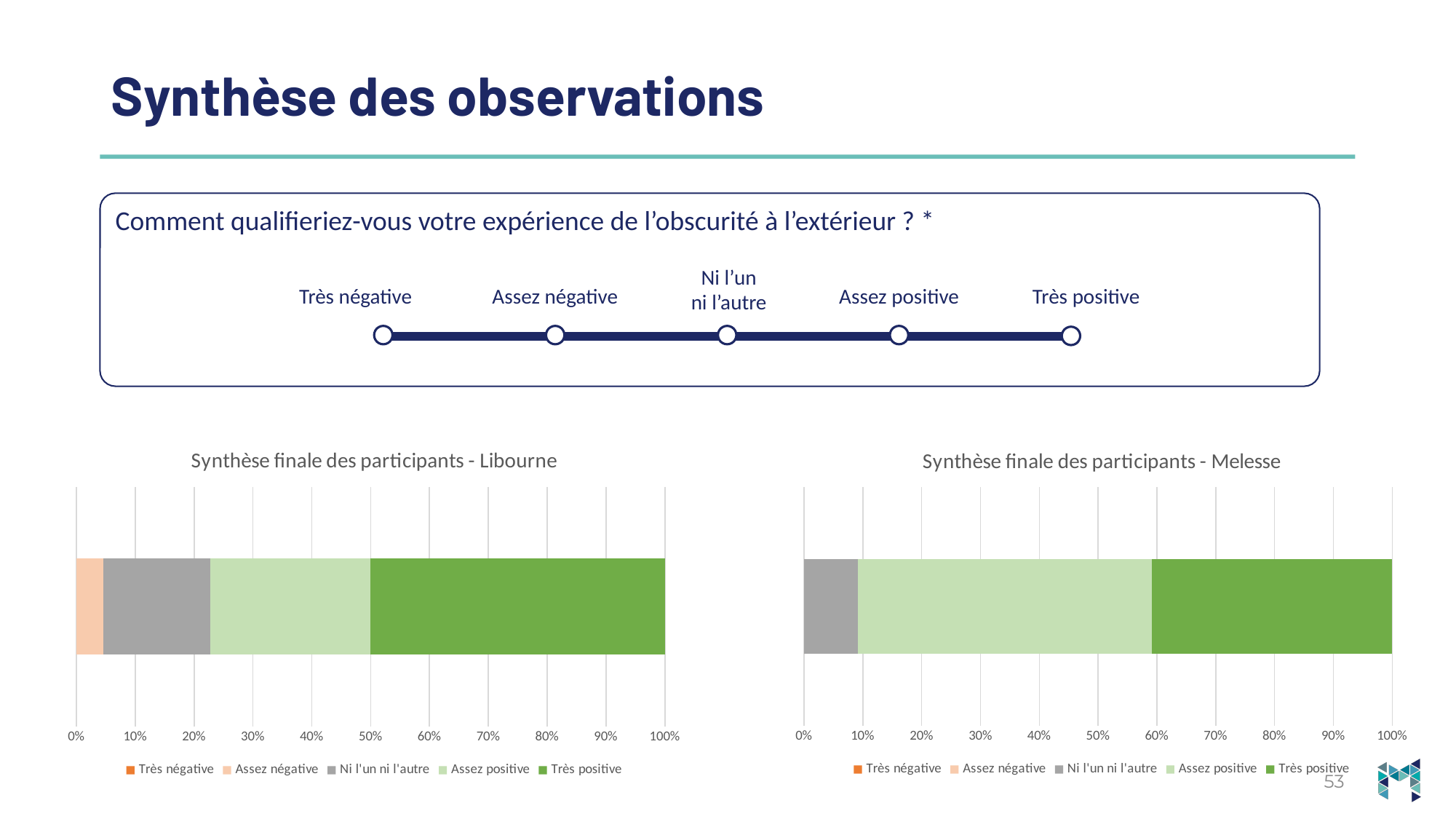

# Synthèse des observations
Comment qualifieriez-vous votre expérience de l’obscurité à l’extérieur ? *
Ni l’un
ni l’autre
Très négative
Assez négative
Assez positive
Très positive

### Chart: Synthèse finale des participants - Libourne

| Category | Très négative | Assez négative | Ni l'un ni l'autre | Assez positive | Très positive |
|---|---|---|---|---|---|

### Chart: Synthèse finale des participants - Melesse

| Category | Très négative | Assez négative | Ni l'un ni l'autre | Assez positive | Très positive |
|---|---|---|---|---|---|
53